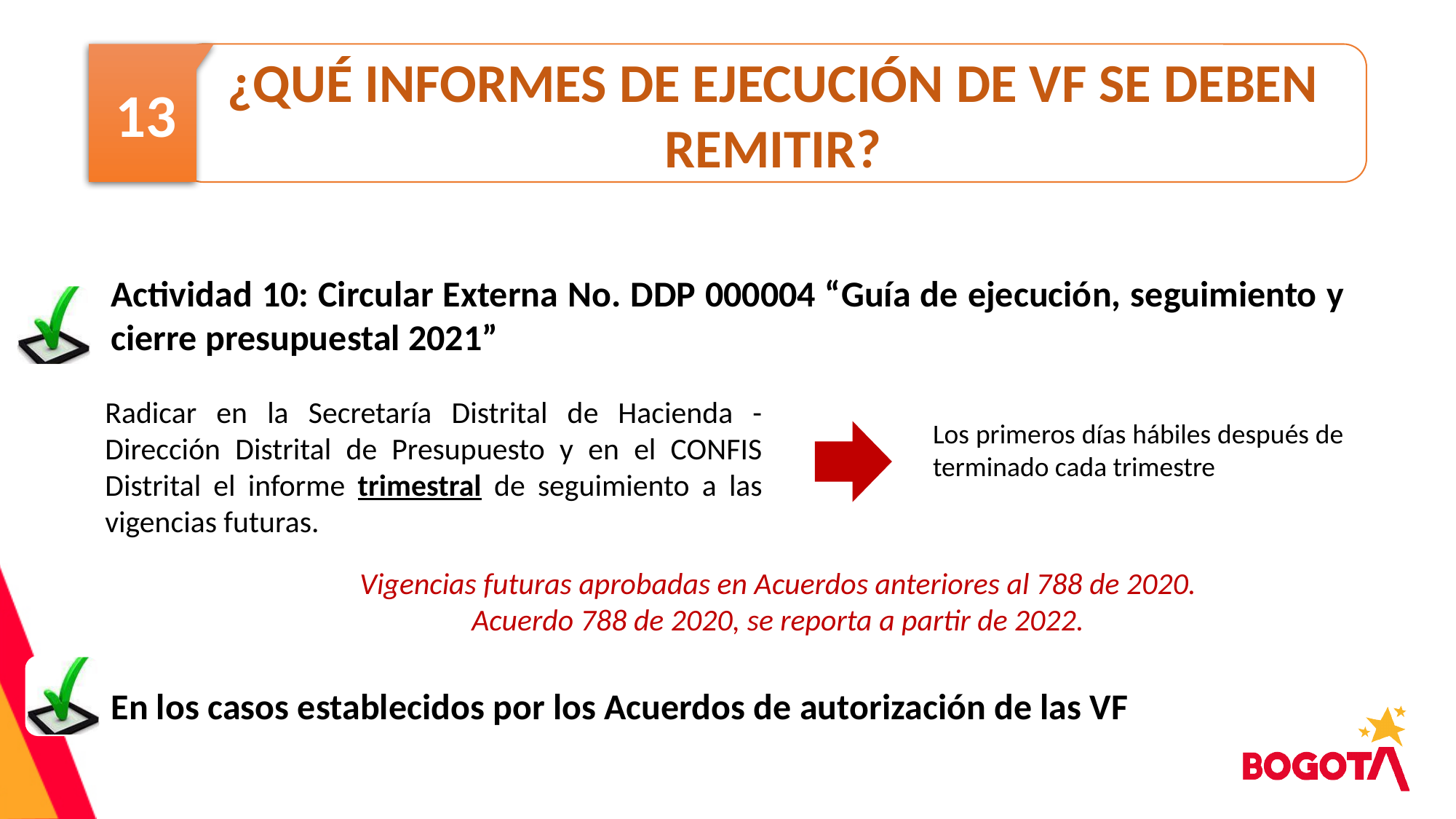

13
¿QUÉ INFORMES DE EJECUCIÓN DE VF SE DEBEN REMITIR?
Actividad 10: Circular Externa No. DDP 000004 “Guía de ejecución, seguimiento y cierre presupuestal 2021”

Radicar en la Secretaría Distrital de Hacienda - Dirección Distrital de Presupuesto y en el CONFIS Distrital el informe trimestral de seguimiento a las vigencias futuras.
Los primeros días hábiles después de terminado cada trimestre

Vigencias futuras aprobadas en Acuerdos anteriores al 788 de 2020.
Acuerdo 788 de 2020, se reporta a partir de 2022.

En los casos establecidos por los Acuerdos de autorización de las VF